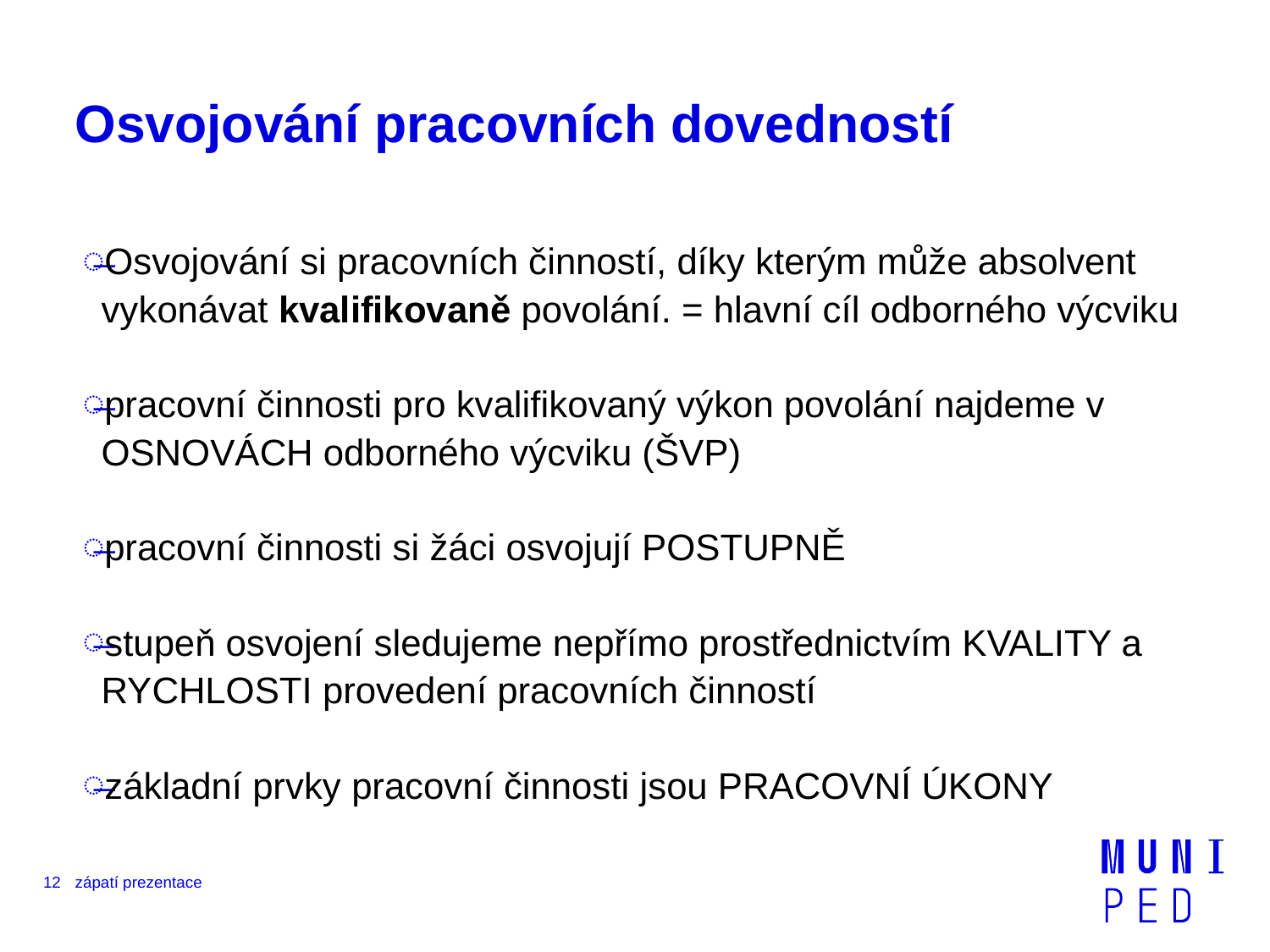

# Osvojování pracovních dovedností
Osvojování si pracovních činností, díky kterým může absolvent vykonávat kvalifikovaně povolání. = hlavní cíl odborného výcviku

pracovní činnosti pro kvalifikovaný výkon povolání najdeme v OSNOVÁCH odborného výcviku (ŠVP)

pracovní činnosti si žáci osvojují POSTUPNĚ

stupeň osvojení sledujeme nepřímo prostřednictvím KVALITY a RYCHLOSTI provedení pracovních činností

základní prvky pracovní činnosti jsou PRACOVNÍ ÚKONY

12
zápatí prezentace